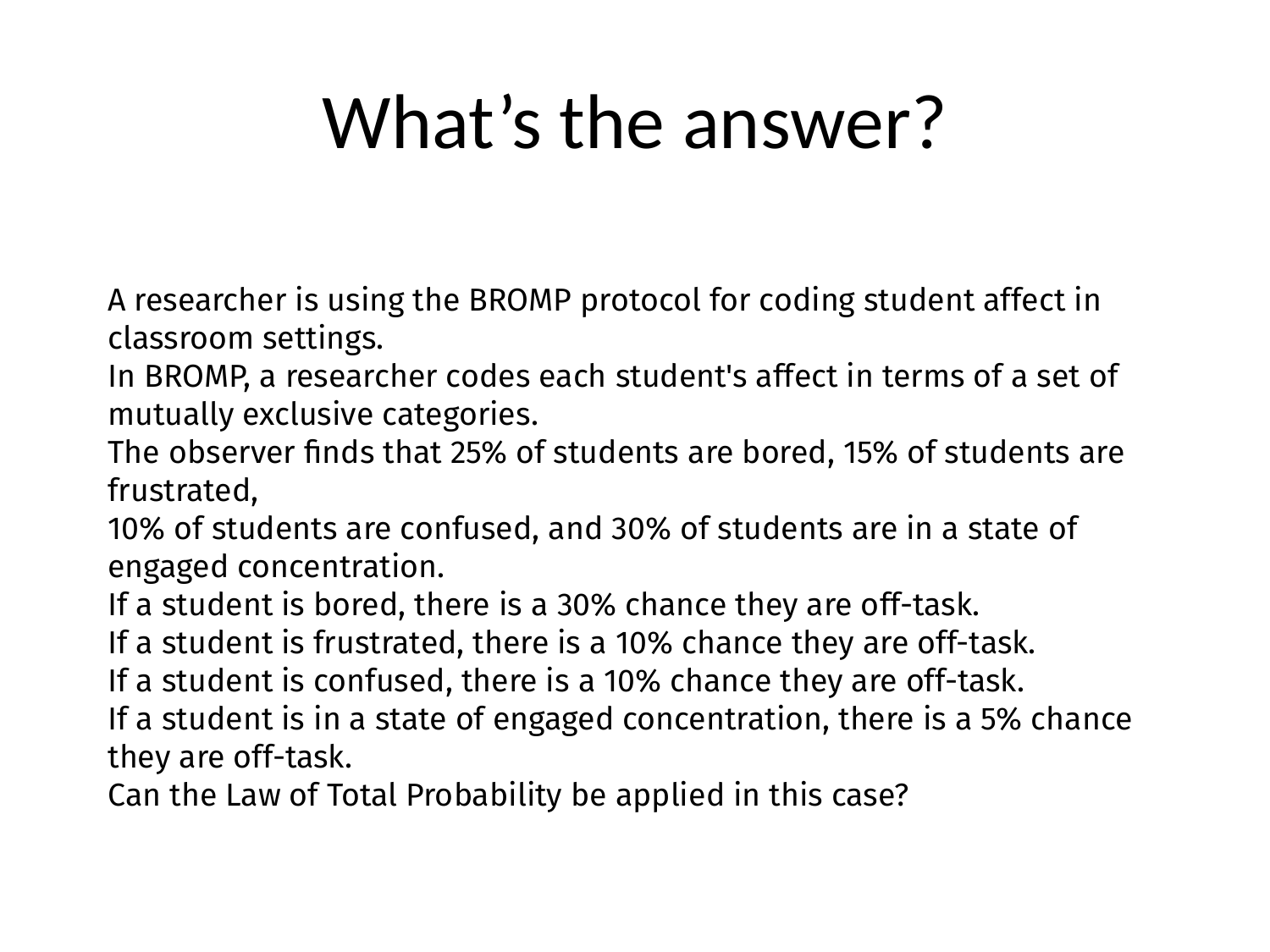

# What’s the answer?
| A researcher is using the BROMP protocol for coding student affect in classroom settings. In BROMP, a researcher codes each student's affect in terms of a set of mutually exclusive categories. The observer finds that 25% of students are bored, 15% of students are frustrated, 10% of students are confused, and 30% of students are in a state of engaged concentration. If a student is bored, there is a 30% chance they are off-task. If a student is frustrated, there is a 10% chance they are off-task. If a student is confused, there is a 10% chance they are off-task. If a student is in a state of engaged concentration, there is a 5% chance they are off-task. Can the Law of Total Probability be applied in this case? |
| --- |